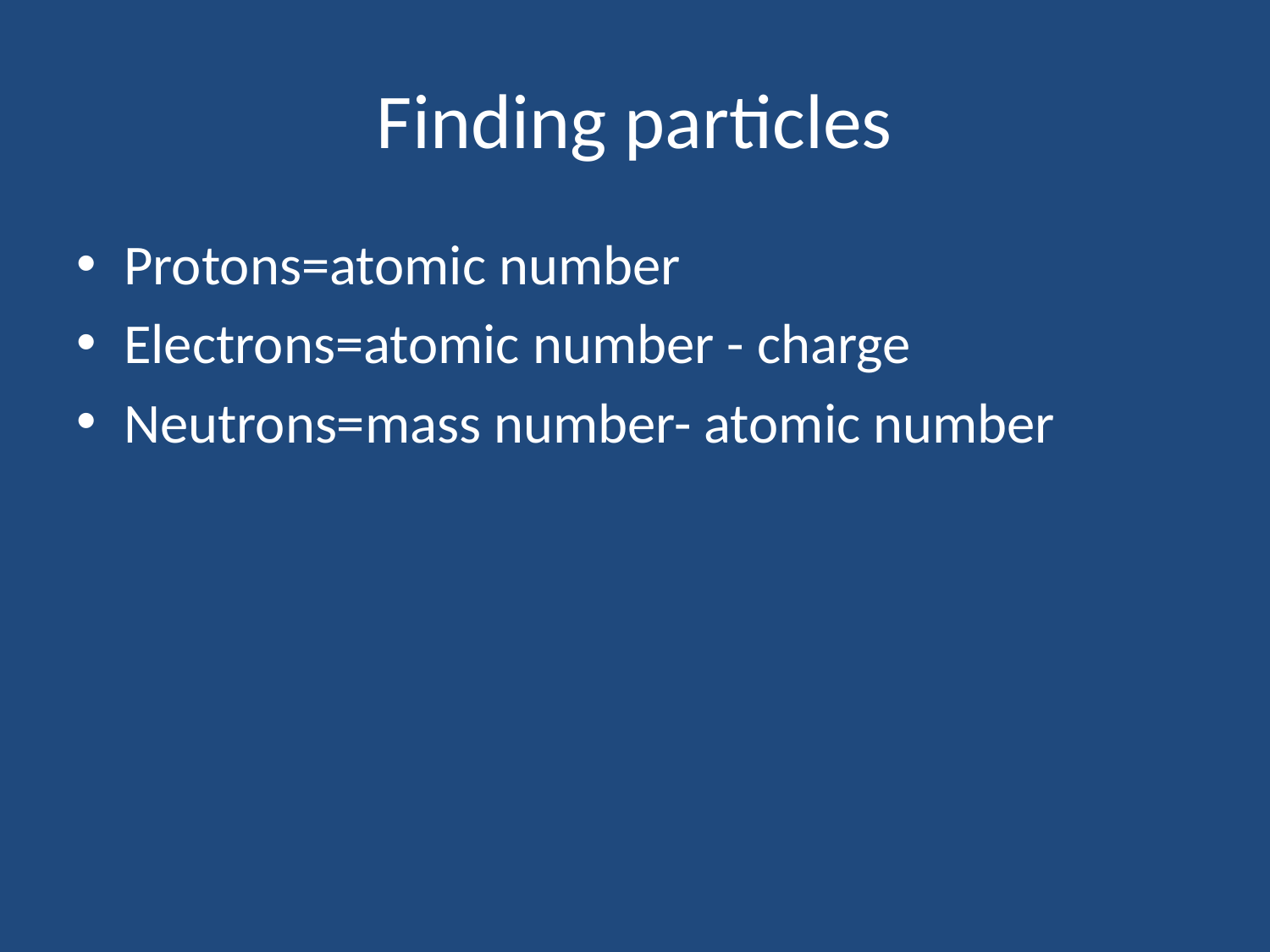

# Finding particles
Protons=atomic number
Electrons=atomic number - charge
Neutrons=mass number- atomic number